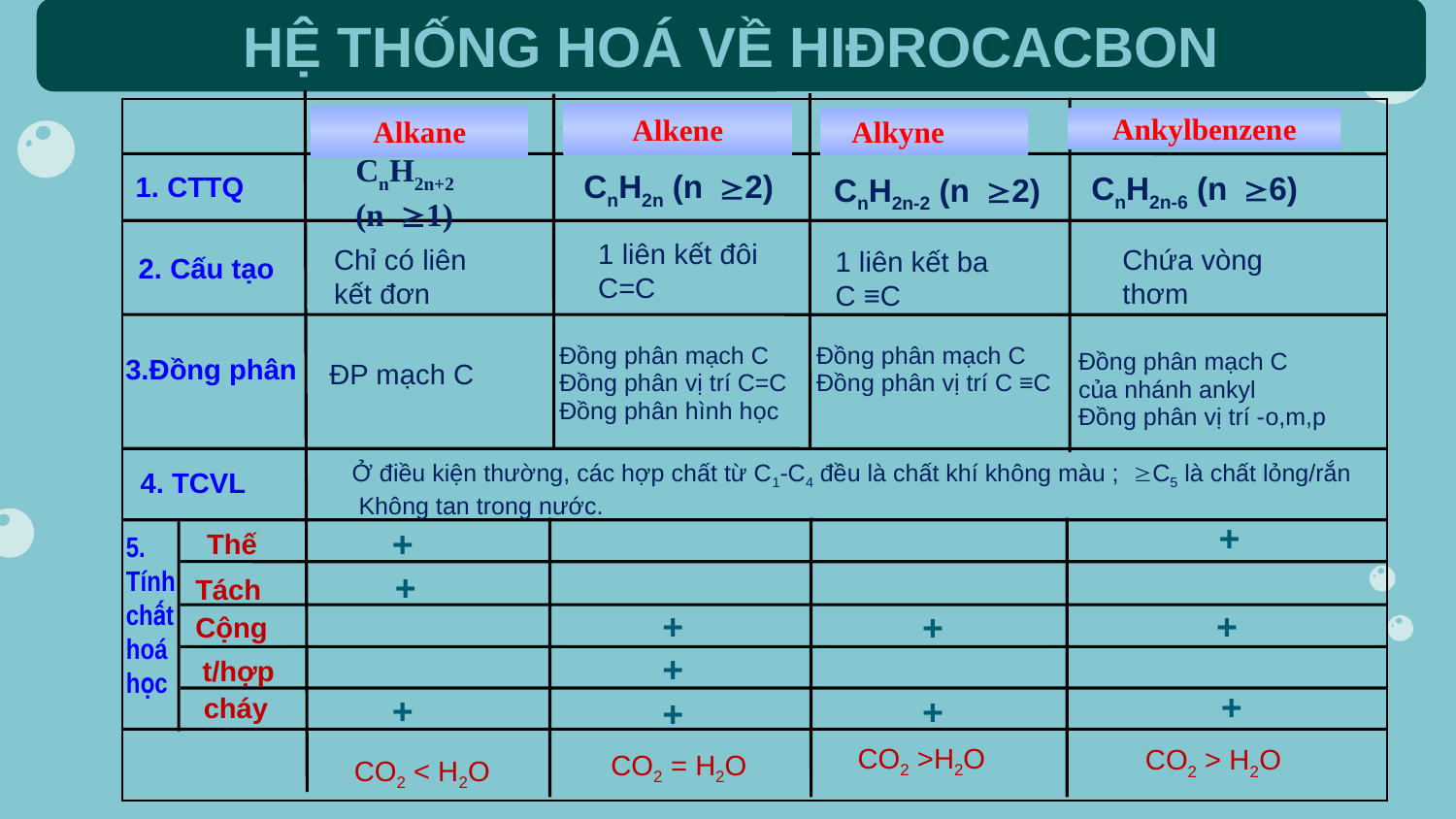

HỆ THỐNG HOÁ VỀ HIĐROCACBON

Alkene
Alkane
Alkyne
Ankylbenzene
CnH2n (n ≥2)
CnH2n-6 (n ≥6)
CnH2n-2 (n ≥2)
CnH2n+2 (n ≥1)
1. CTTQ
1 liên kết đôi C=C
Chỉ có liên kết đơn
Chứa vòng thơm
1 liên kết ba C ≡C
2. Cấu tạo
Đồng phân mạch C
Đồng phân vị trí C ≡C
Đồng phân mạch C
Đồng phân vị trí C=C
Đồng phân hình học
Đồng phân mạch C của nhánh ankyl
Đồng phân vị trí -o,m,p
3.Đồng phân
ĐP mạch C
  Ở điều kiện thường, các hợp chất từ C1-C4 đều là chất khí không màu ;  ≥C5 là chất lỏng/rắn
   Không tan trong nước.
4. TCVL
+
+
Thế
5.
Tính chất hoá học
+
Tách
+
+
+
Cộng
+
t/hợp
+
+
+
cháy
+
CO2 >H2O
CO2 > H2O
CO2 = H2O
CO2 < H2O